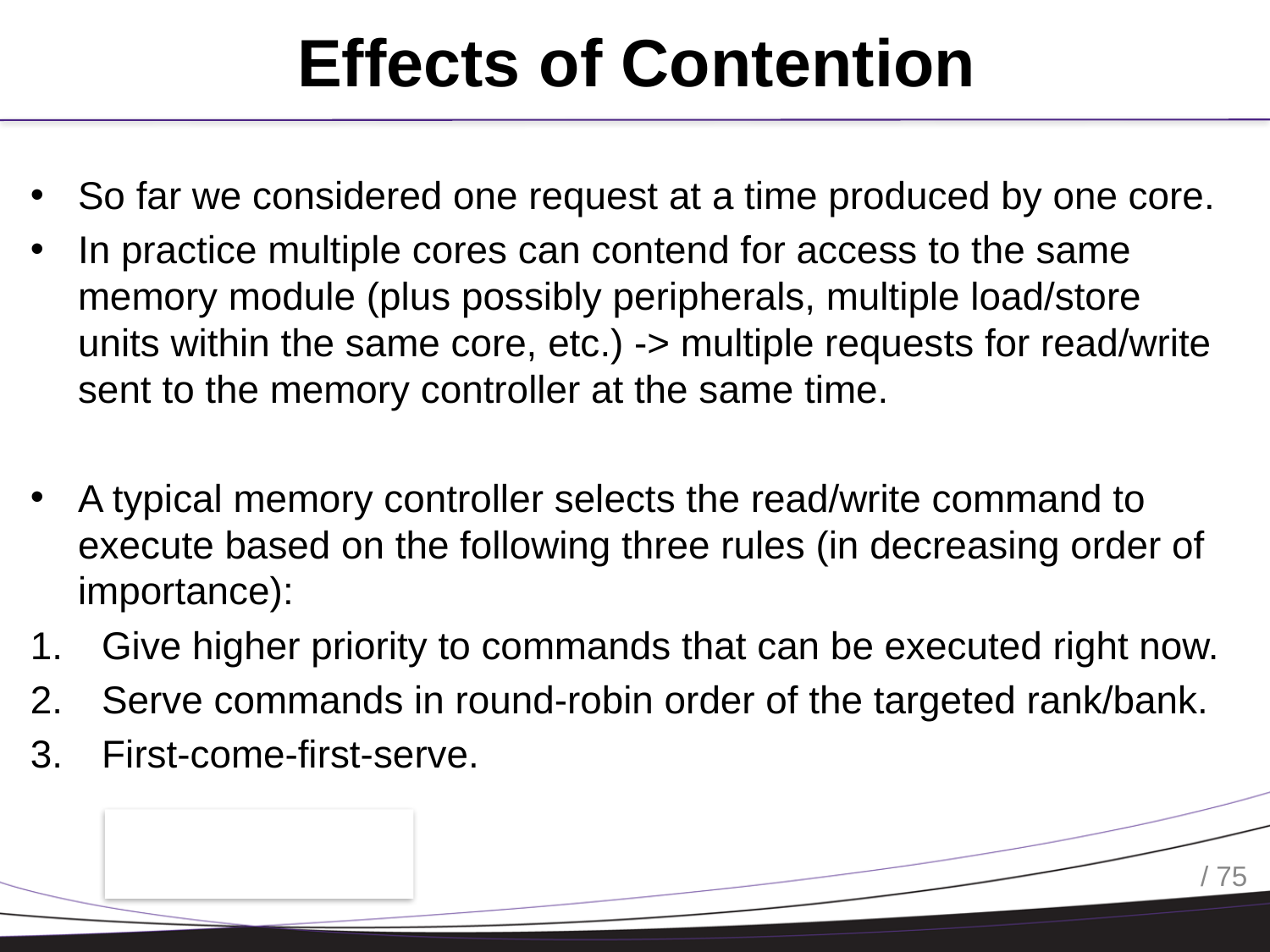

# Effects of Contention
So far we considered one request at a time produced by one core.
In practice multiple cores can contend for access to the same memory module (plus possibly peripherals, multiple load/store units within the same core, etc.) -> multiple requests for read/write sent to the memory controller at the same time.

A typical memory controller selects the read/write command to execute based on the following three rules (in decreasing order of importance):
Give higher priority to commands that can be executed right now.
Serve commands in round-robin order of the targeted rank/bank.
First-come-first-serve.